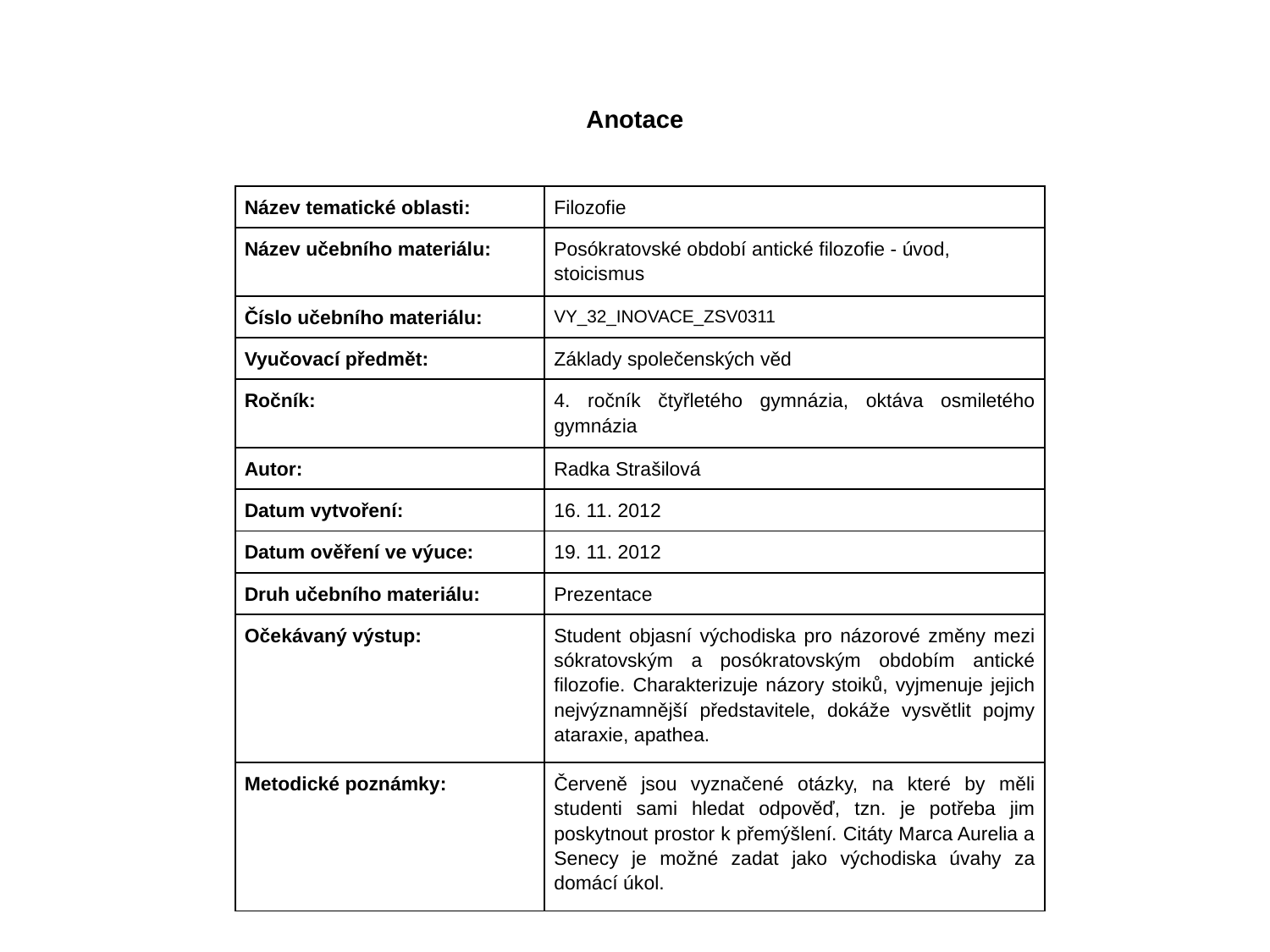

Anotace
| Název tematické oblasti: | Filozofie |
| --- | --- |
| Název učebního materiálu: | Posókratovské období antické filozofie - úvod, stoicismus |
| Číslo učebního materiálu: | VY\_32\_INOVACE\_ZSV0311 |
| Vyučovací předmět: | Základy společenských věd |
| Ročník: | 4. ročník čtyřletého gymnázia, oktáva osmiletého gymnázia |
| Autor: | Radka Strašilová |
| Datum vytvoření: | 16. 11. 2012 |
| Datum ověření ve výuce: | 19. 11. 2012 |
| Druh učebního materiálu: | Prezentace |
| Očekávaný výstup: | Student objasní východiska pro názorové změny mezi sókratovským a posókratovským obdobím antické filozofie. Charakterizuje názory stoiků, vyjmenuje jejich nejvýznamnější představitele, dokáže vysvětlit pojmy ataraxie, apathea. |
| Metodické poznámky: | Červeně jsou vyznačené otázky, na které by měli studenti sami hledat odpověď, tzn. je potřeba jim poskytnout prostor k přemýšlení. Citáty Marca Aurelia a Senecy je možné zadat jako východiska úvahy za domácí úkol. |